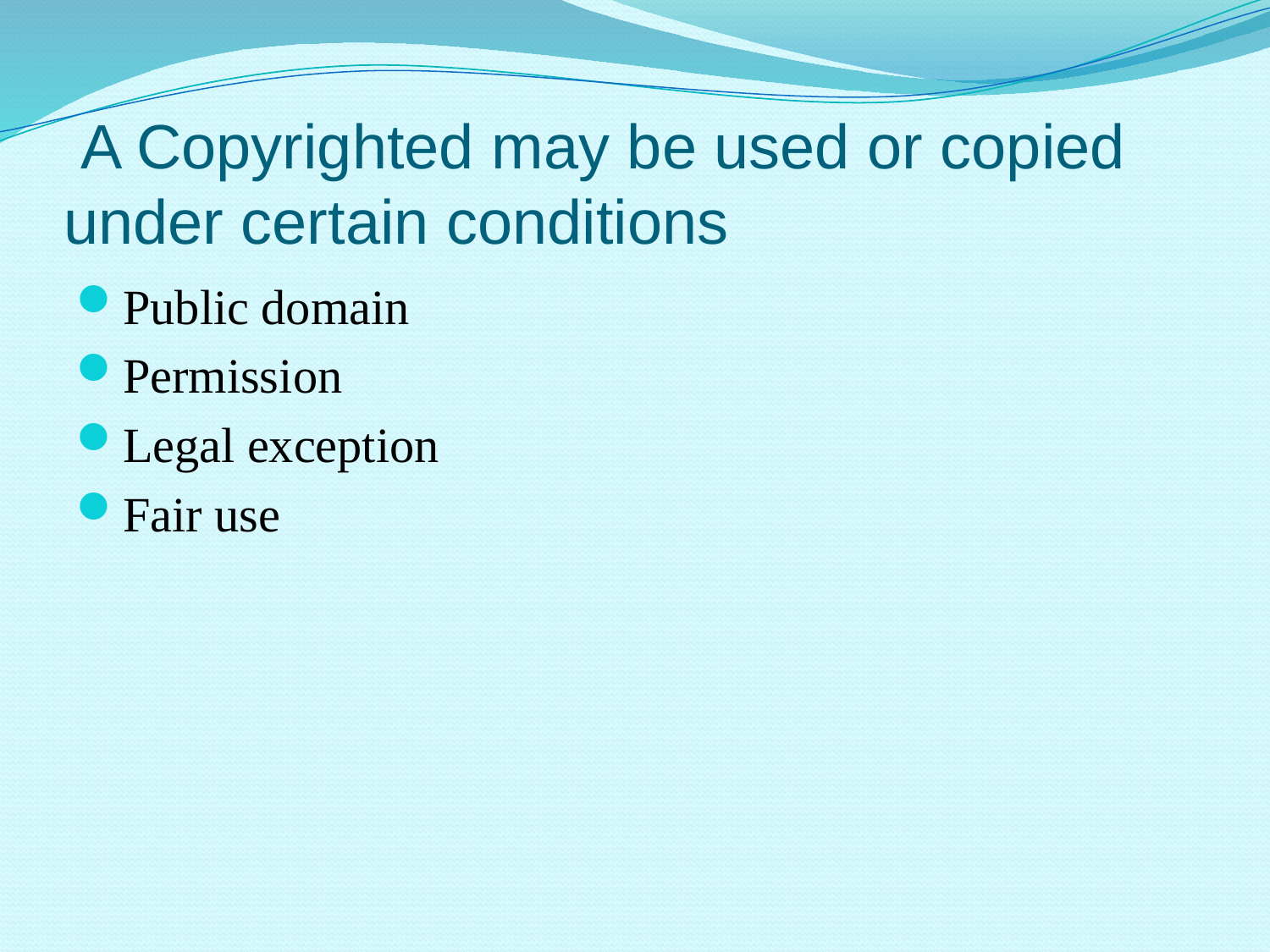

# A Copyrighted may be used or copied under certain conditions
Public domain
Permission
Legal exception
Fair use